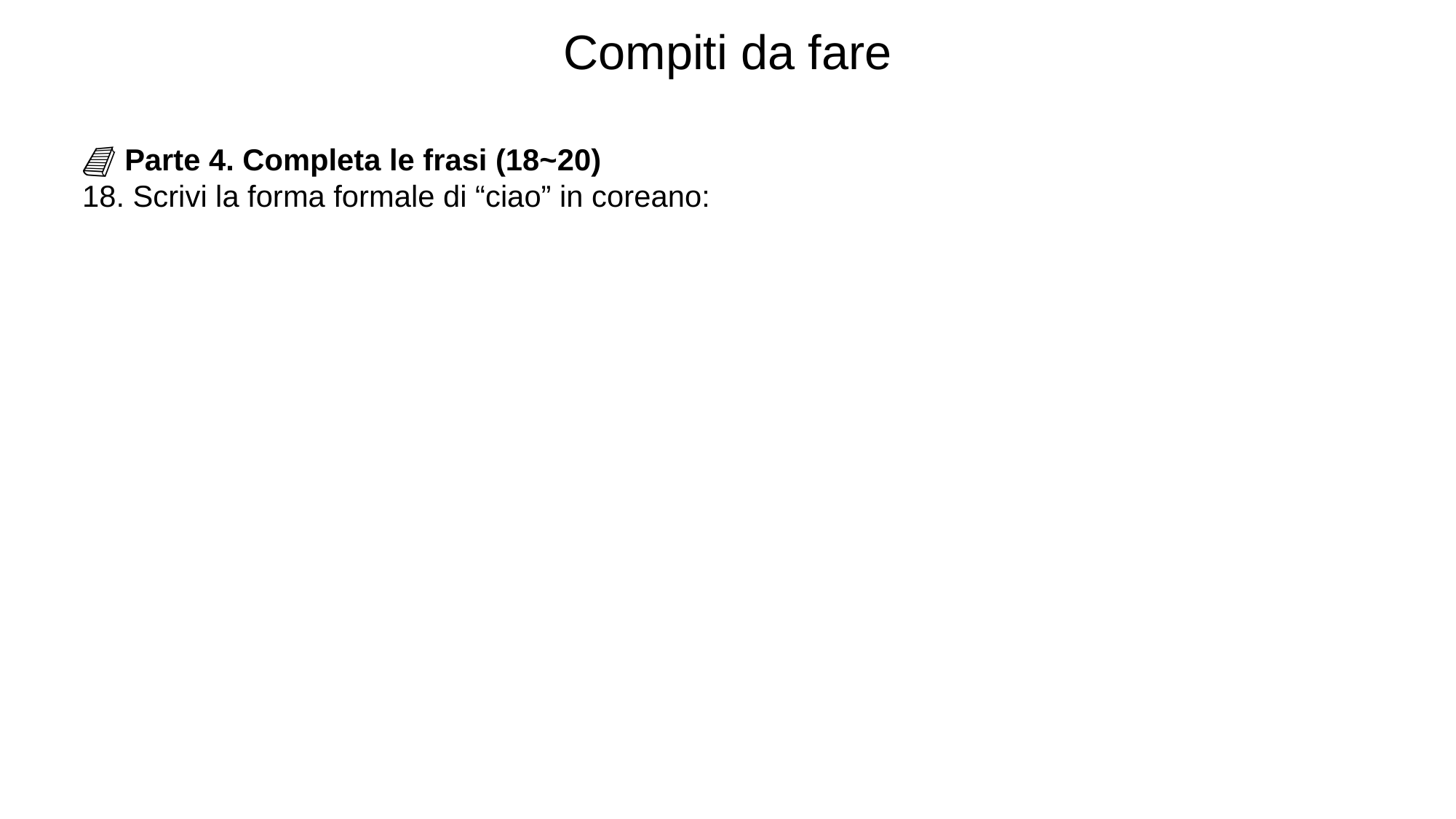

# Compiti da fare
📘 Parte 4. Completa le frasi (18~20)
18. Scrivi la forma formale di “ciao” in coreano: